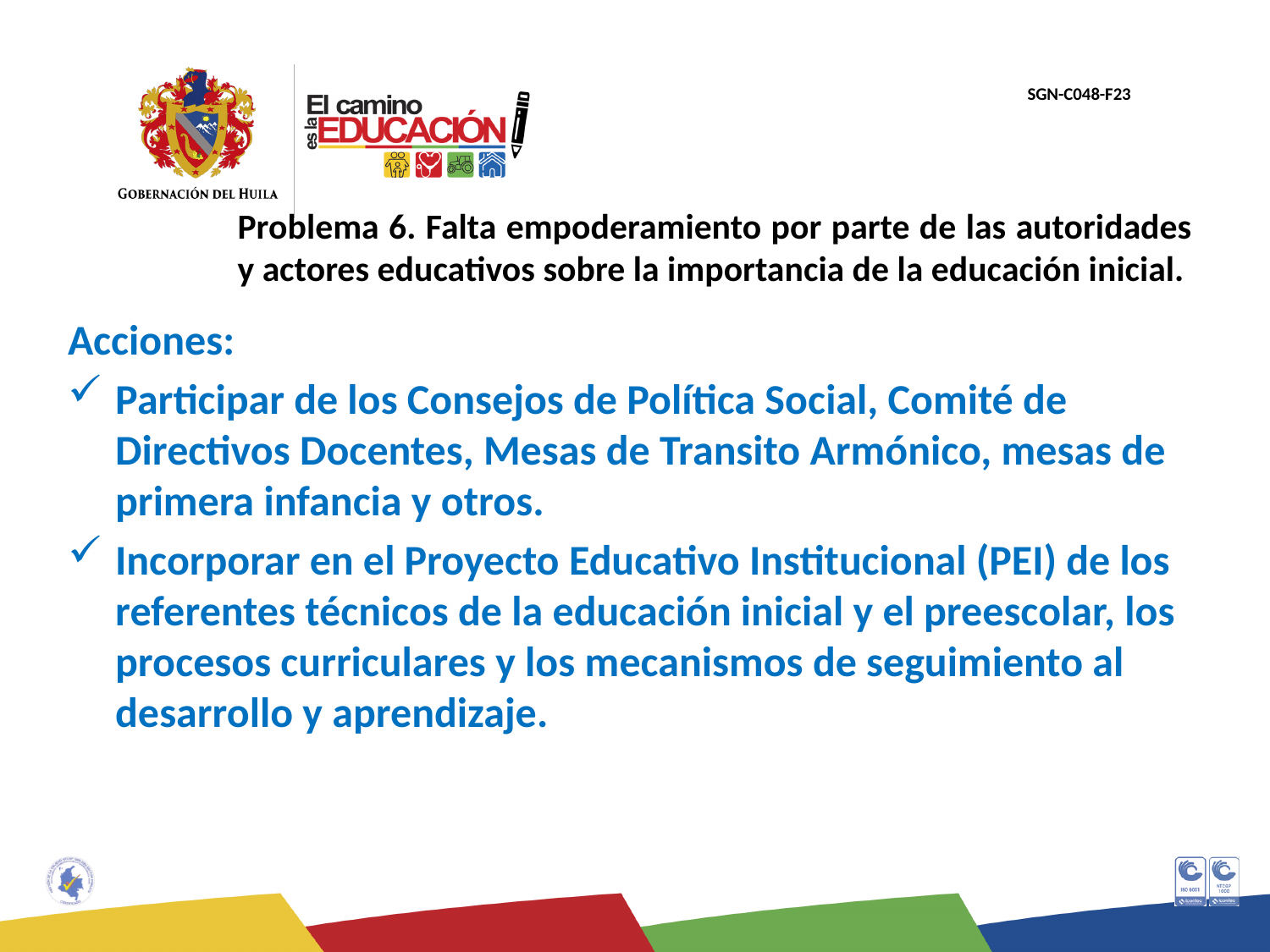

# Problema 6. Falta empoderamiento por parte de las autoridades y actores educativos sobre la importancia de la educación inicial.
Acciones:
Participar de los Consejos de Política Social, Comité de Directivos Docentes, Mesas de Transito Armónico, mesas de primera infancia y otros.
Incorporar en el Proyecto Educativo Institucional (PEI) de los referentes técnicos de la educación inicial y el preescolar, los procesos curriculares y los mecanismos de seguimiento al desarrollo y aprendizaje.